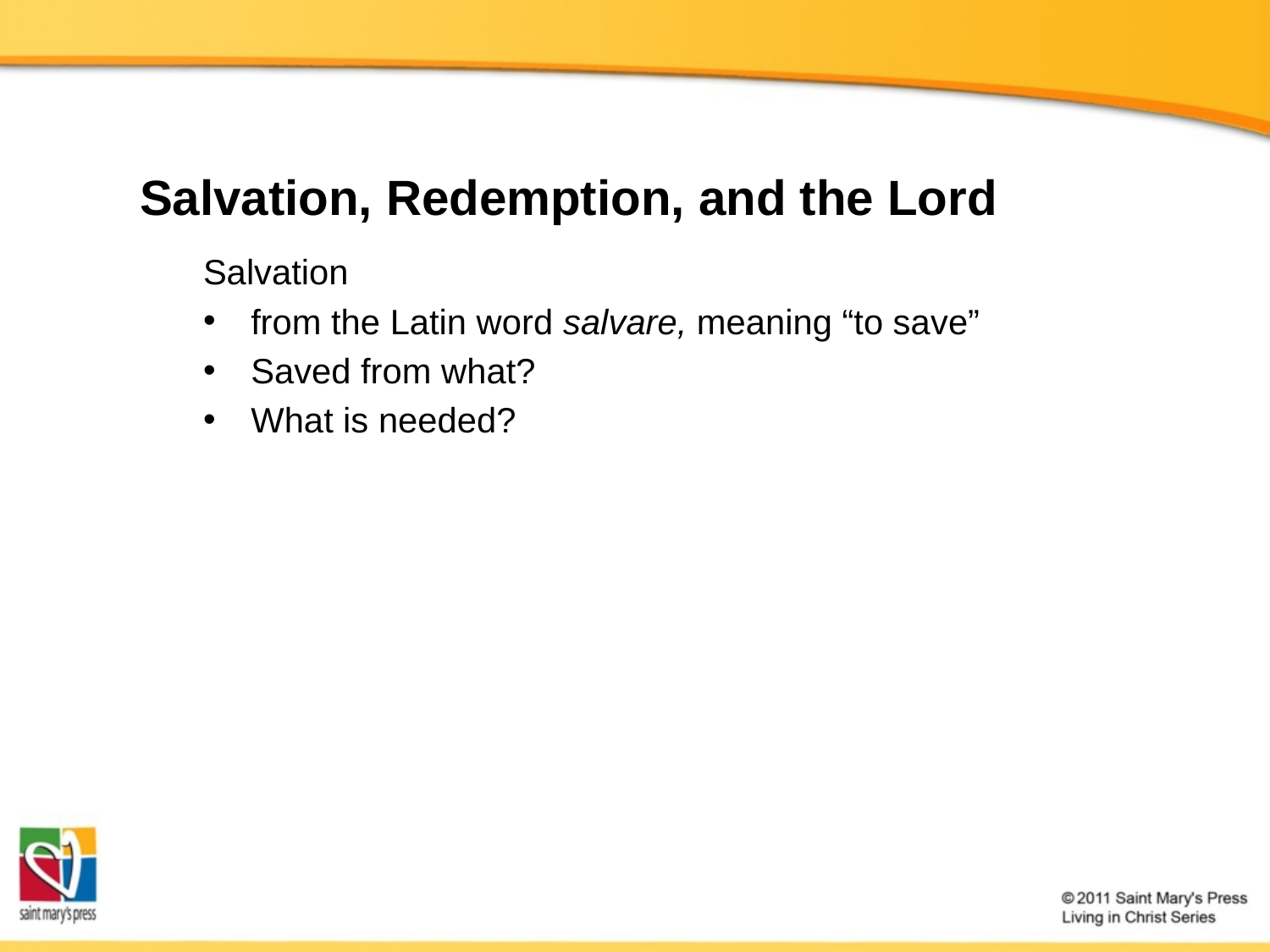

# Salvation, Redemption, and the Lord
Salvation
from the Latin word salvare, meaning “to save”
Saved from what?
What is needed?